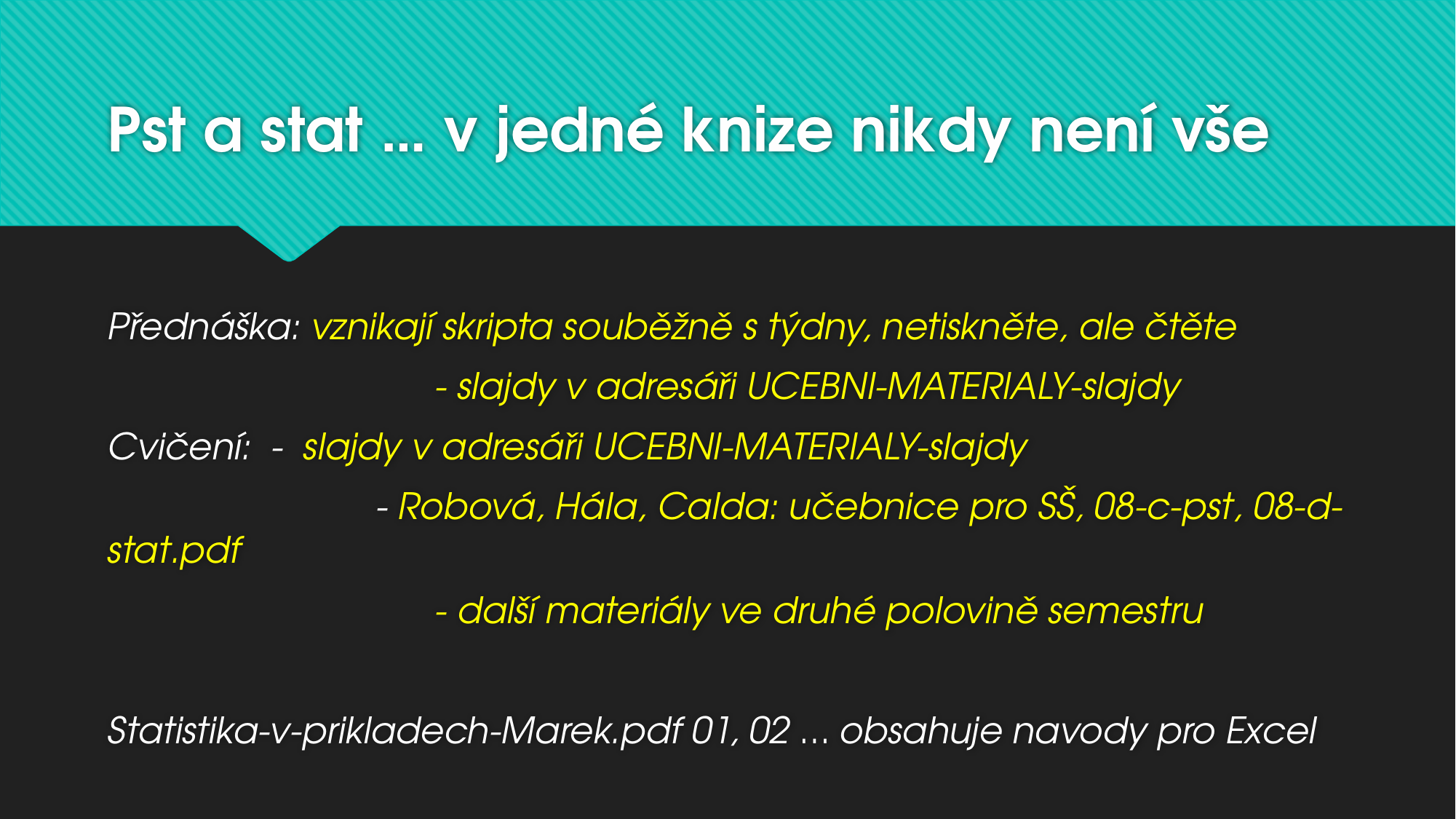

# Pst a stat … v jedné knize nikdy není vše
Přednáška: vznikají skripta souběžně s týdny, netiskněte, ale čtěte
			- slajdy v adresáři UCEBNI-MATERIALY-slajdy
Cvičení:  -  slajdy v adresáři UCEBNI-MATERIALY-slajdy
		     - Robová, Hála, Calda: učebnice pro SŠ, 08-c-pst, 08-d-stat.pdf
			- další materiály ve druhé polovině semestru

Statistika-v-prikladech-Marek.pdf 01, 02 … obsahuje navody pro Excel